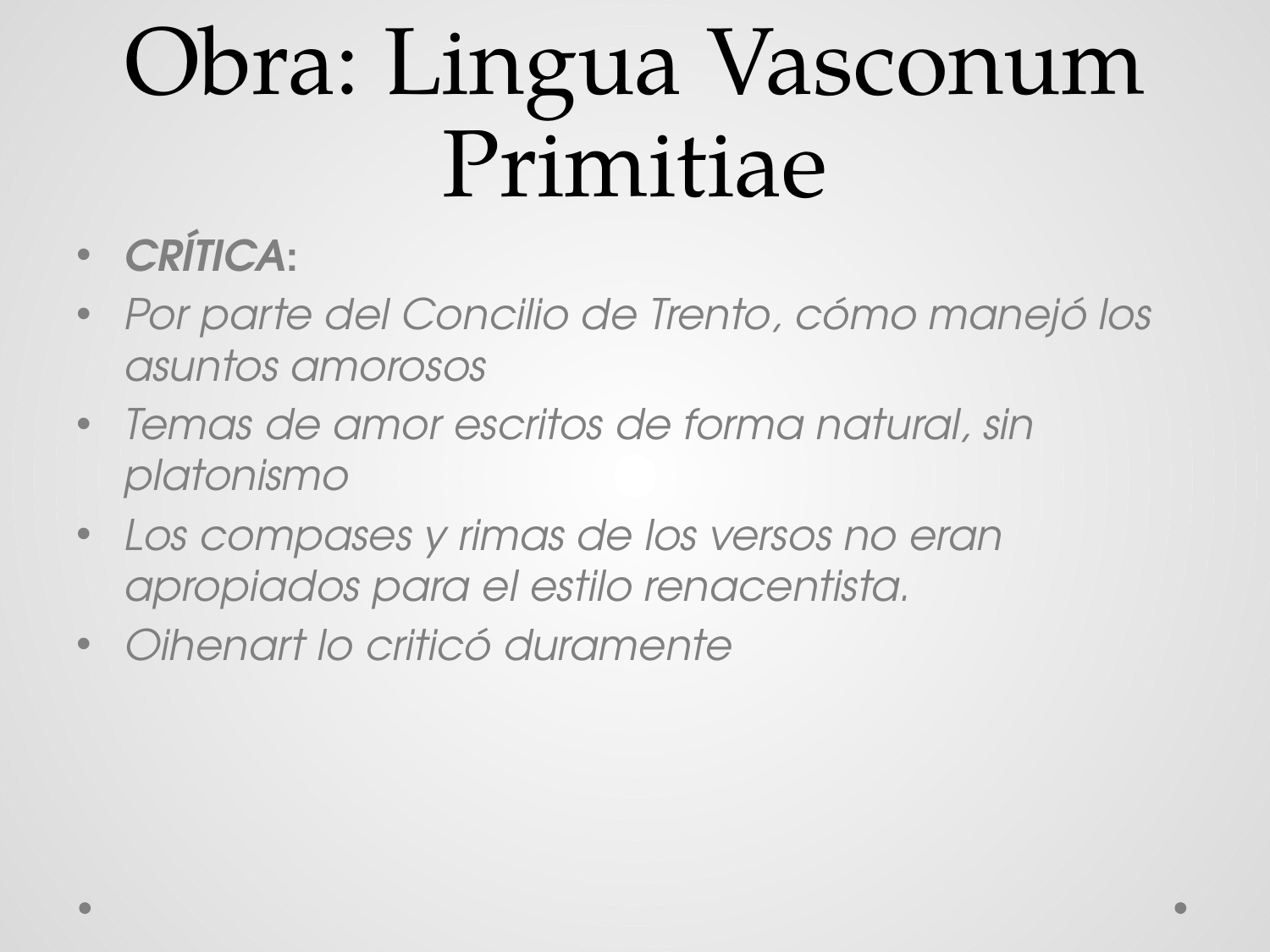

# Obra: Lingua Vasconum Primitiae
CRÍTICA:
Por parte del Concilio de Trento, cómo manejó los asuntos amorosos
Temas de amor escritos de forma natural, sin platonismo
Los compases y rimas de los versos no eran apropiados para el estilo renacentista.
Oihenart lo criticó duramente